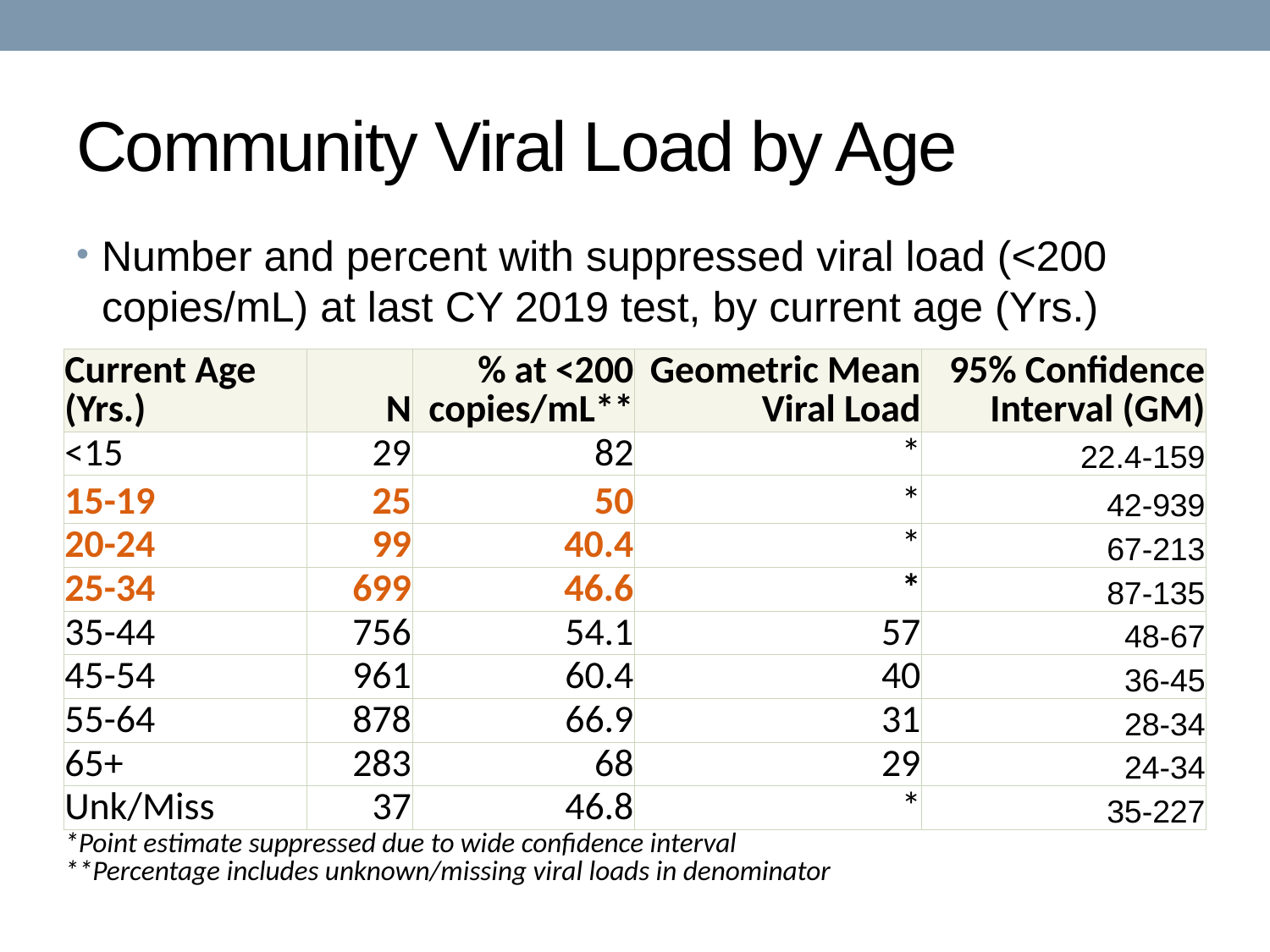

# Community Viral Load by Age

Number and percent with suppressed viral load (<200 copies/mL) at last CY 2019 test, by current age (Yrs.)

| Current Age (Yrs.) | N | % at <200 copies/mL\*\* | Geometric Mean Viral Load | 95% Confidence Interval (GM) |
| --- | --- | --- | --- | --- |
| <15 | 29 | 82 | \* | 22.4-159 |
| 15-19 | 25 | 50 | \* | 42-939 |
| 20-24 | 99 | 40.4 | \* | 67-213 |
| 25-34 | 699 | 46.6 | \* | 87-135 |
| 35-44 | 756 | 54.1 | 57 | 48-67 |
| 45-54 | 961 | 60.4 | 40 | 36-45 |
| 55-64 | 878 | 66.9 | 31 | 28-34 |
| 65+ | 283 | 68 | 29 | 24-34 |
| Unk/Miss | 37 | 46.8 | \* | 35-227 |
| \*Point estimate suppressed due to wide confidence interval \*\*Percentage includes unknown/missing viral loads in denominator |  |  |  |  |